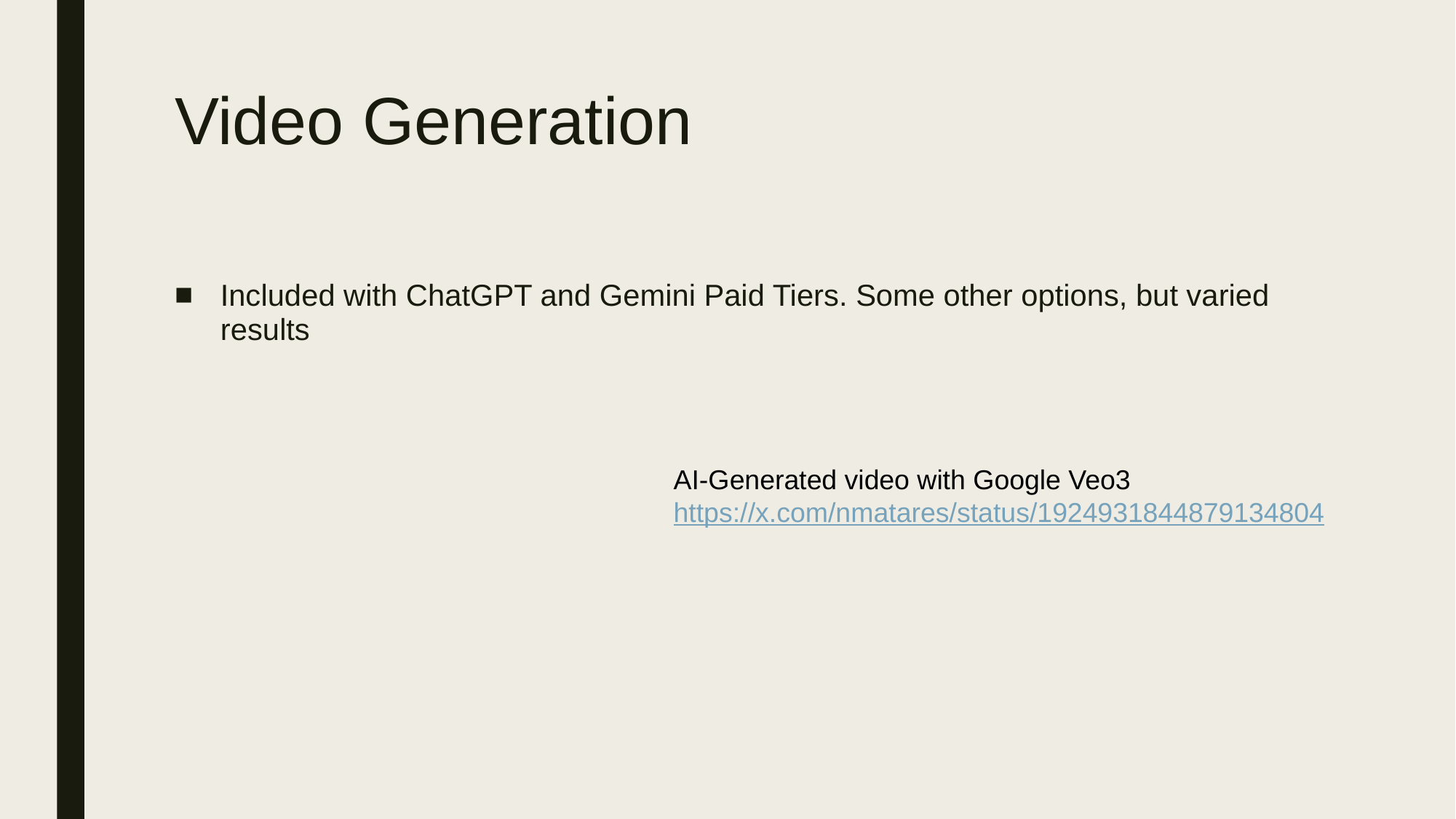

# Video Generation
Included with ChatGPT and Gemini Paid Tiers. Some other options, but varied results
AI-Generated video with Google Veo3
https://x.com/nmatares/status/1924931844879134804